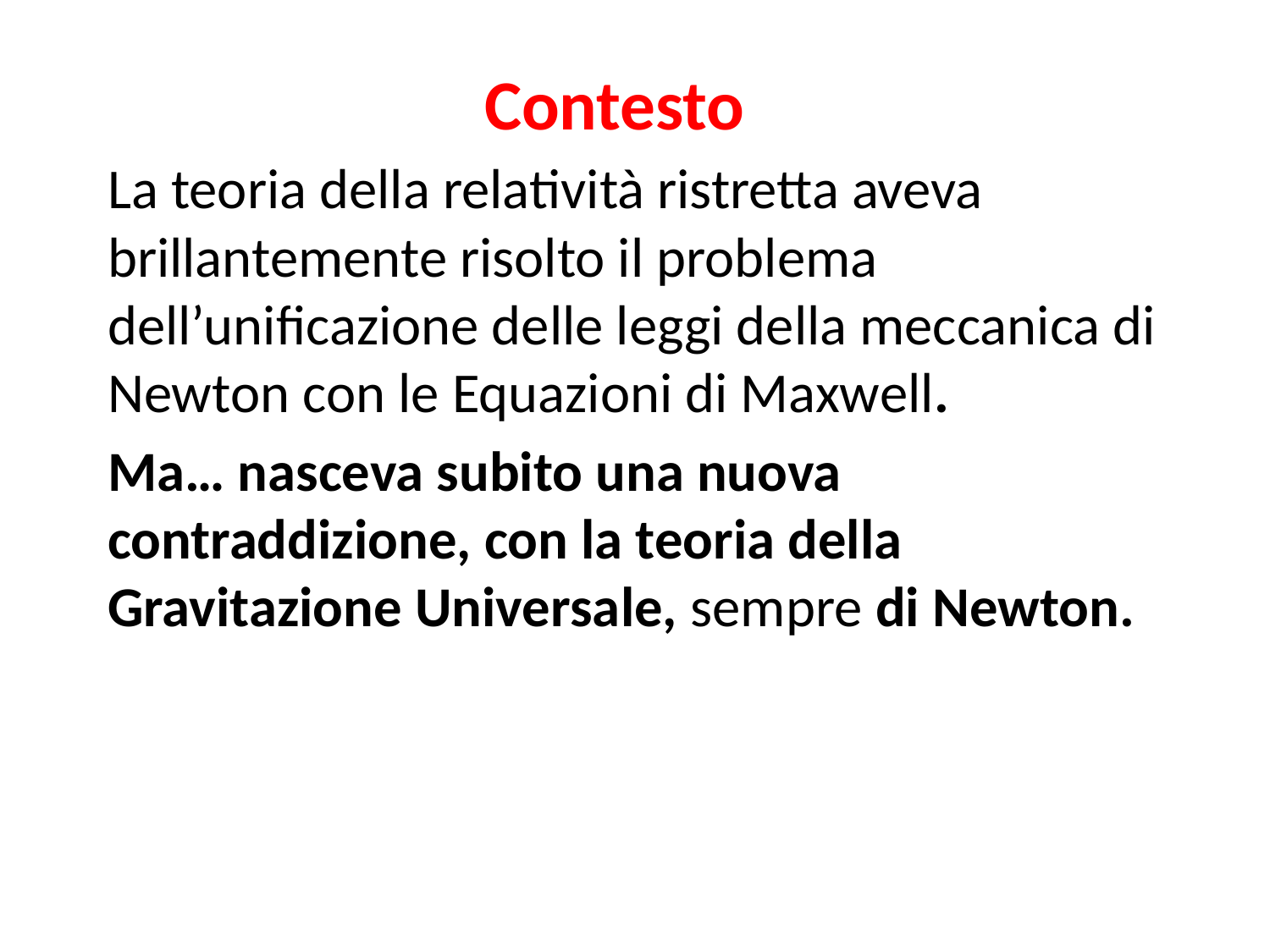

# Contesto
La teoria della relatività ristretta aveva brillantemente risolto il problema dell’unificazione delle leggi della meccanica di Newton con le Equazioni di Maxwell.
Ma… nasceva subito una nuova contraddizione, con la teoria della Gravitazione Universale, sempre di Newton.